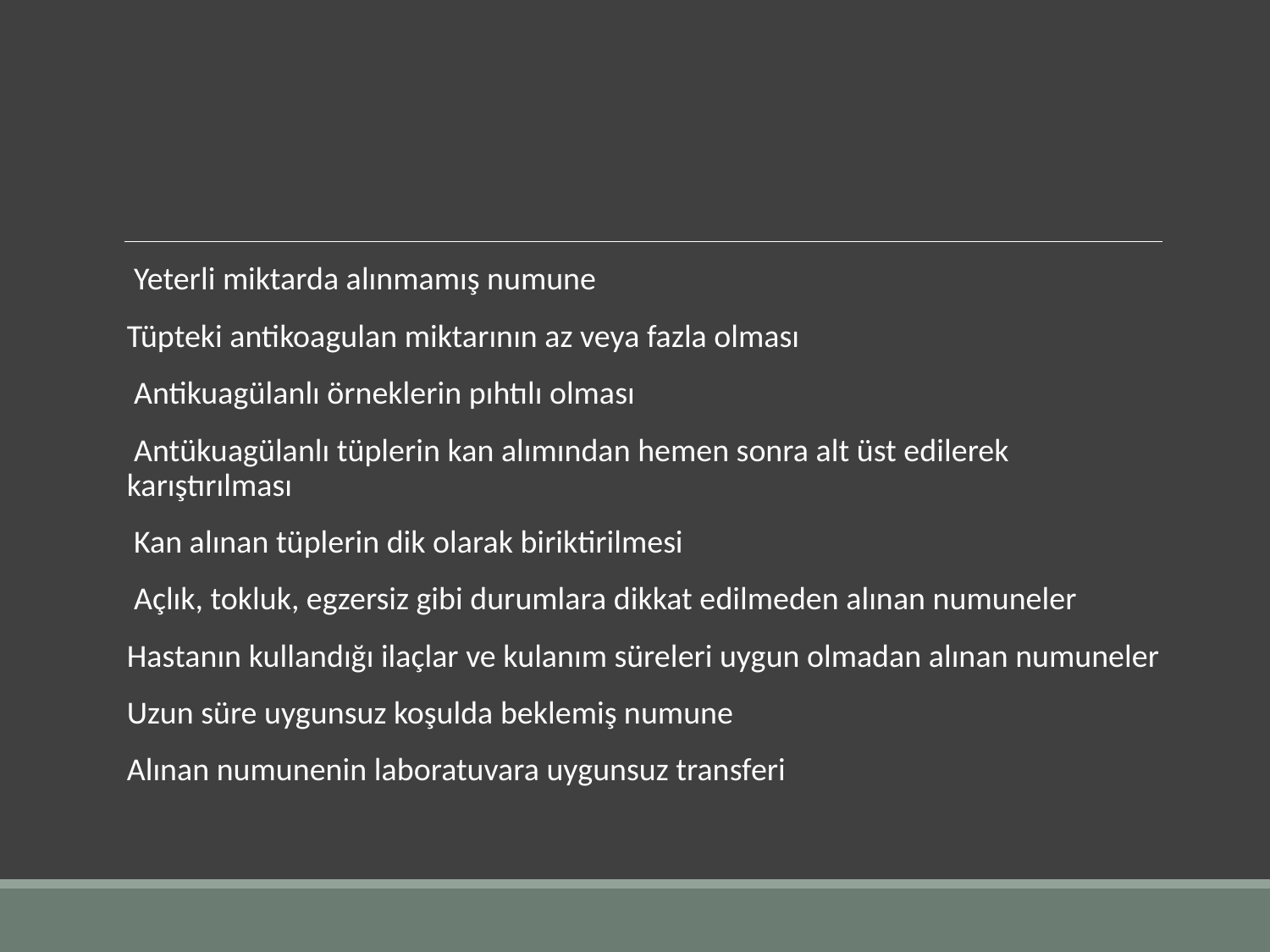

Yeterli miktarda alınmamış numune
Tüpteki antikoagulan miktarının az veya fazla olması
 Antikuagülanlı örneklerin pıhtılı olması
 Antükuagülanlı tüplerin kan alımından hemen sonra alt üst edilerek karıştırılması
 Kan alınan tüplerin dik olarak biriktirilmesi
 Açlık, tokluk, egzersiz gibi durumlara dikkat edilmeden alınan numuneler
Hastanın kullandığı ilaçlar ve kulanım süreleri uygun olmadan alınan numuneler
Uzun süre uygunsuz koşulda beklemiş numune
Alınan numunenin laboratuvara uygunsuz transferi